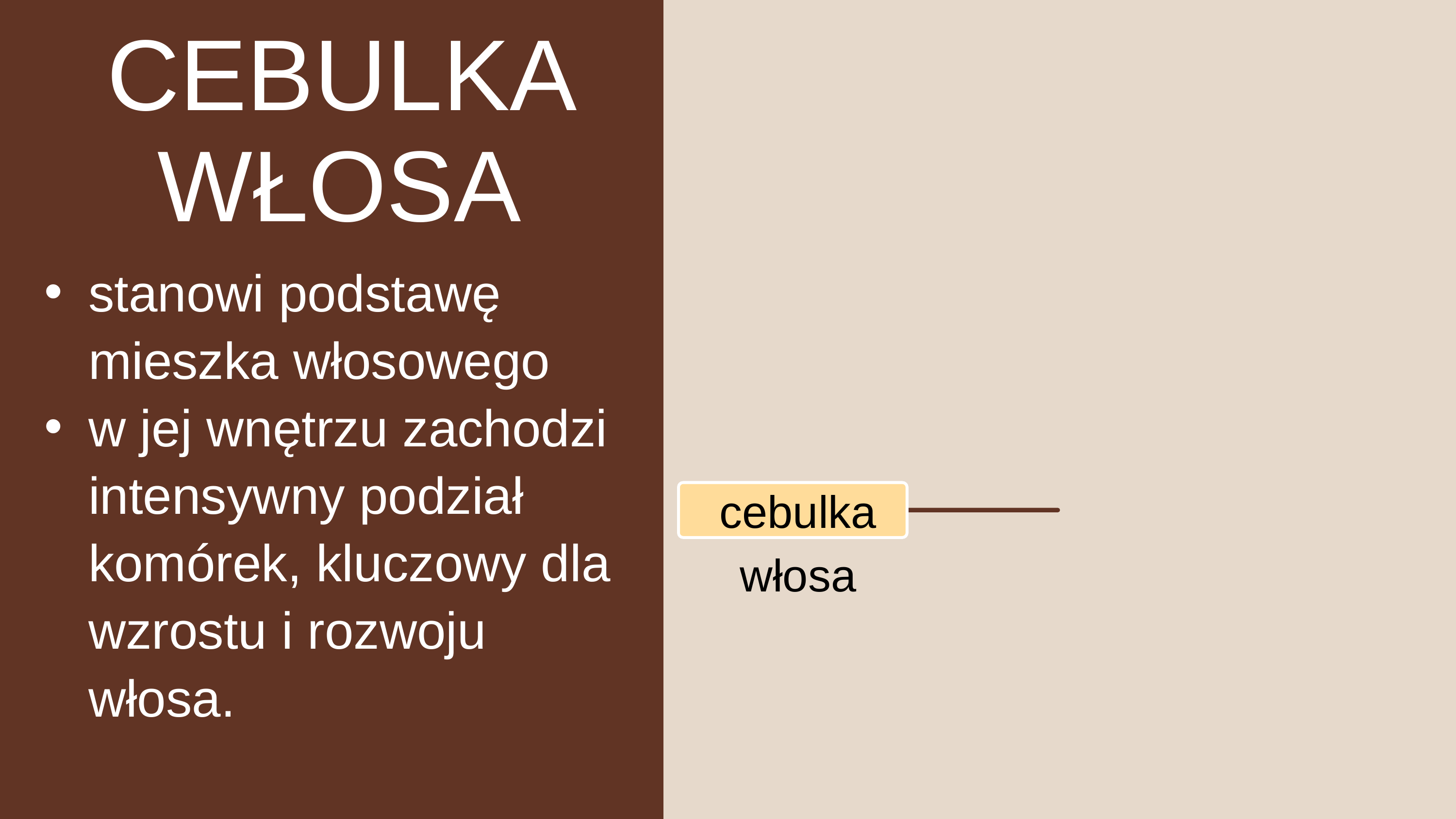

CEBULKA WŁOSA

stanowi podstawę mieszka włosowego
w jej wnętrzu zachodzi intensywny podział komórek, kluczowy dla wzrostu i rozwoju włosa.
cebulka włosa